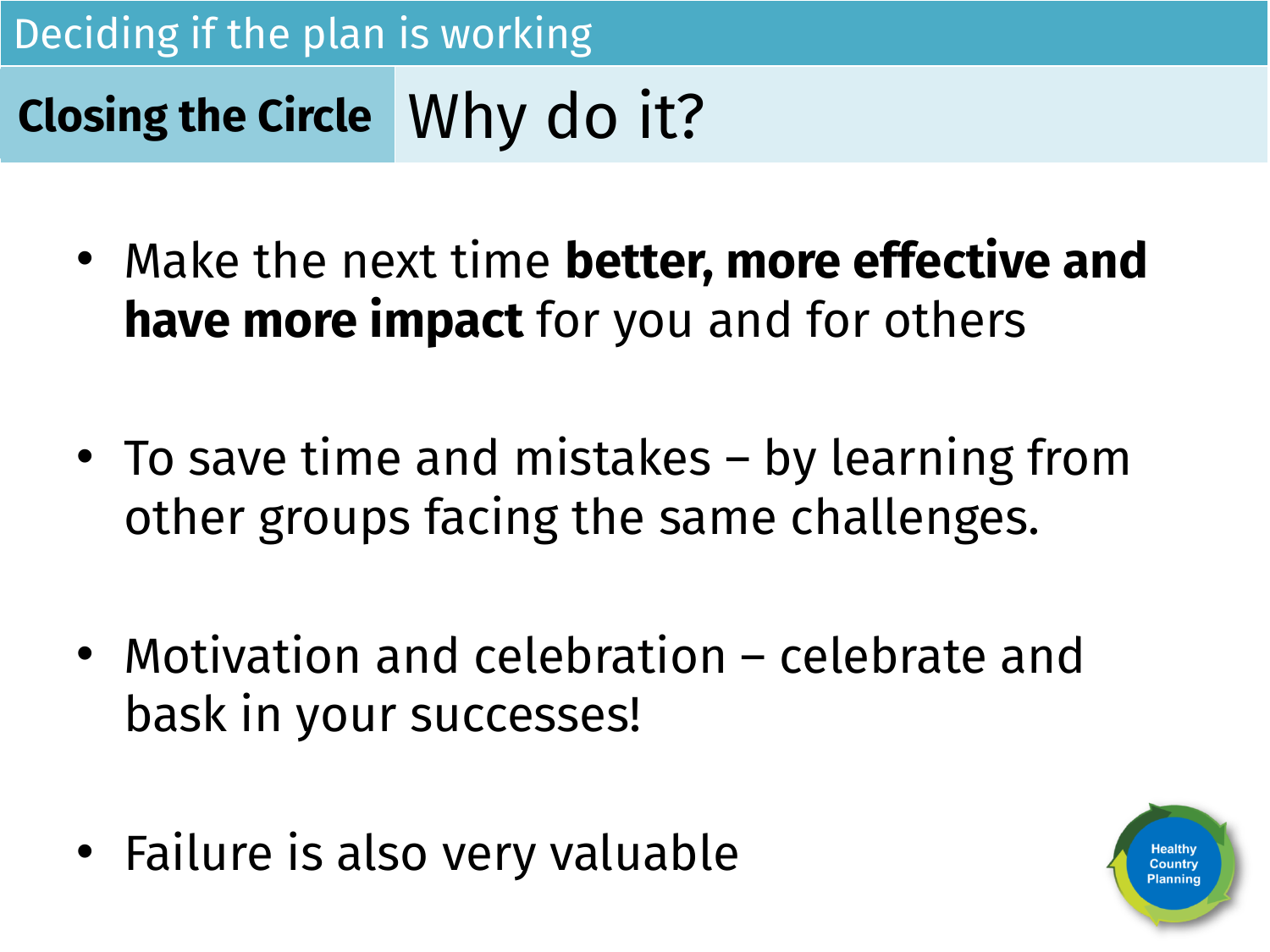

Deciding if the plan is working
Closing the Circle
Why do it?
Make the next time better, more effective and have more impact for you and for others

To save time and mistakes – by learning from other groups facing the same challenges.

Motivation and celebration – celebrate and bask in your successes!

Failure is also very valuable